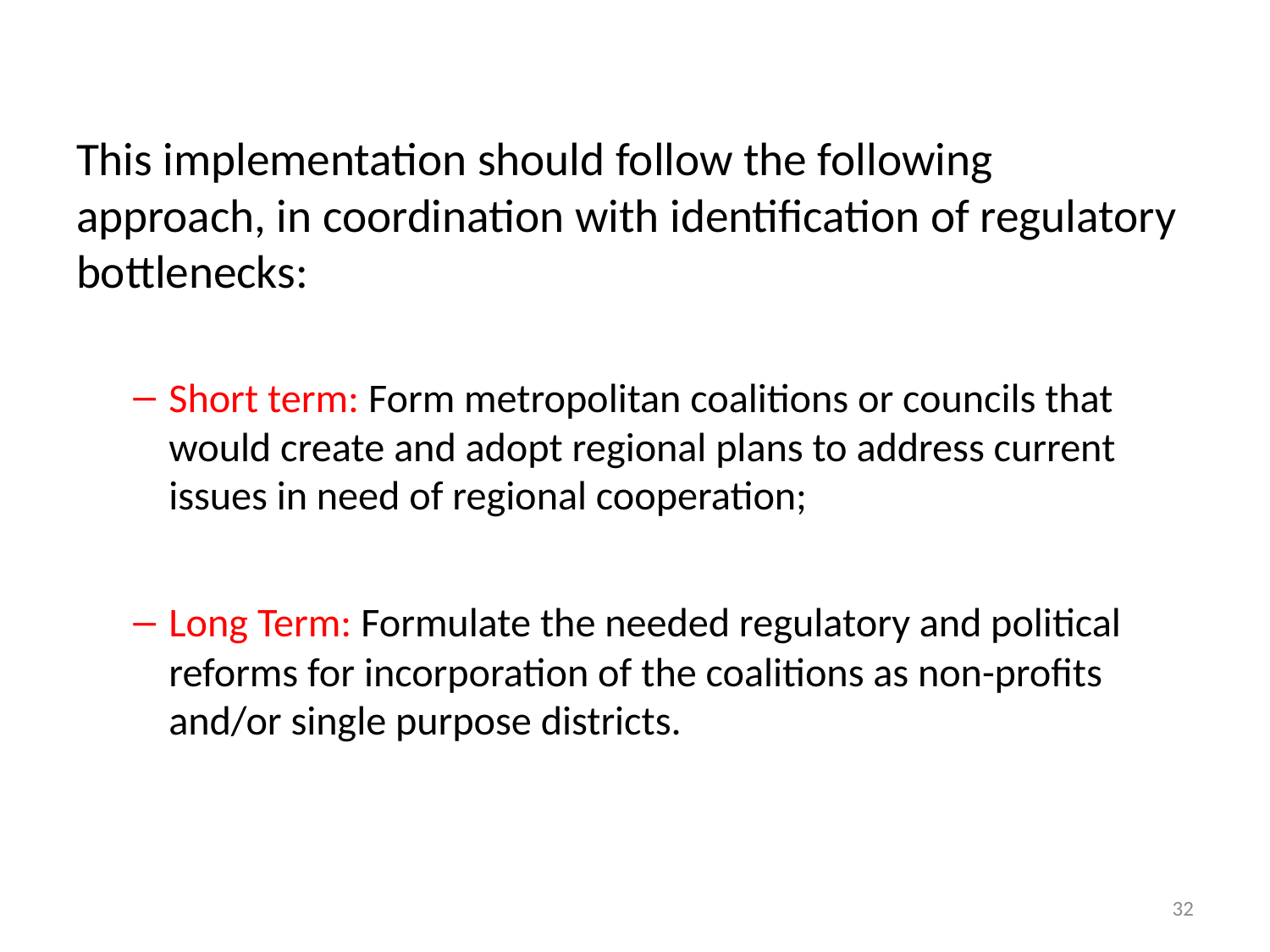

This implementation should follow the following approach, in coordination with identification of regulatory bottlenecks:

Short term: Form metropolitan coalitions or councils that would create and adopt regional plans to address current issues in need of regional cooperation;

Long Term: Formulate the needed regulatory and political reforms for incorporation of the coalitions as non-profits and/or single purpose districts.

32